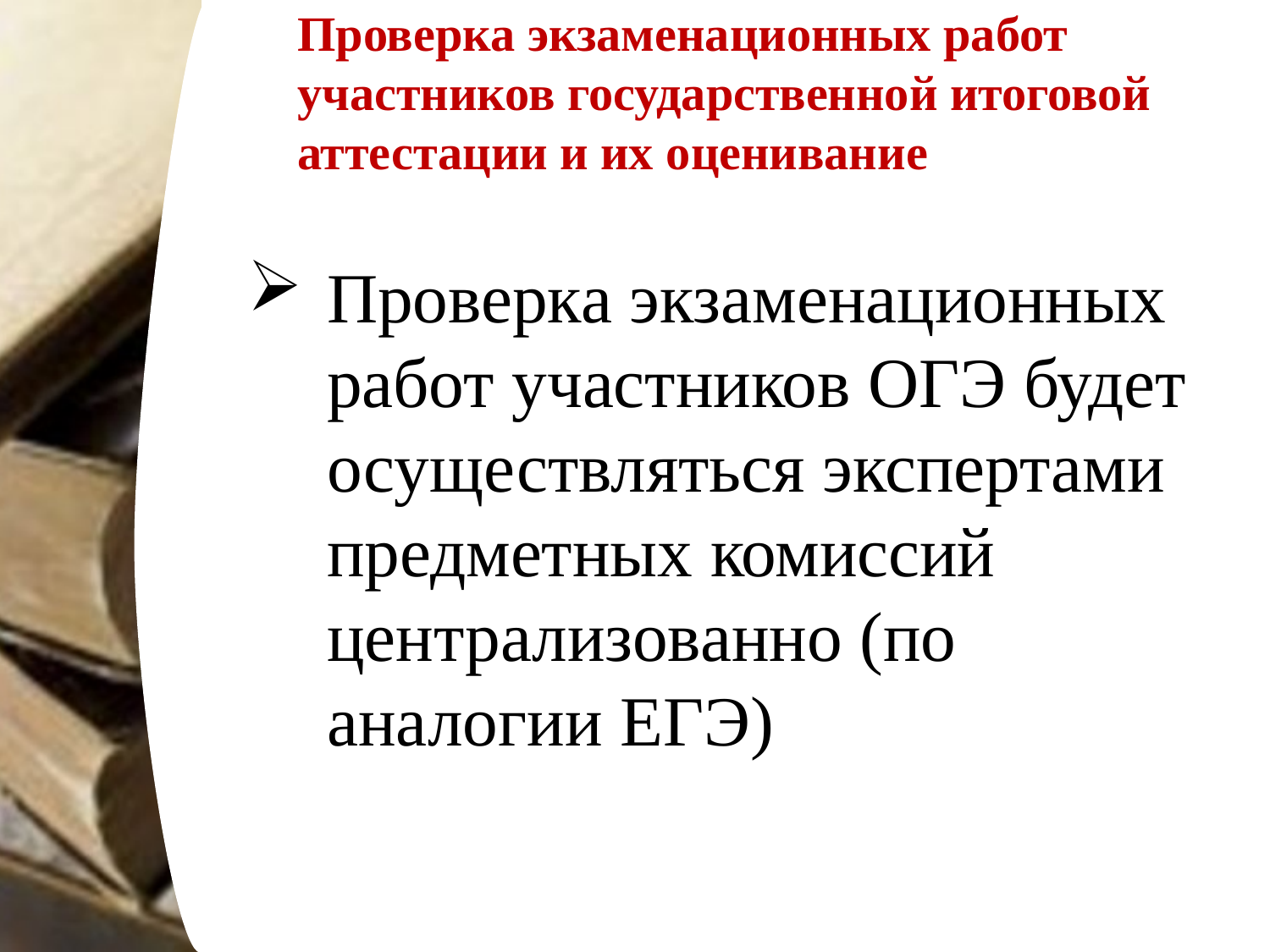

Проверка экзаменационных работ участников государственной итоговой аттестации и их оценивание
Проверка экзаменационных работ участников ОГЭ будет осуществляться экспертами предметных комиссий  централизованно (по    аналогии ЕГЭ)
#